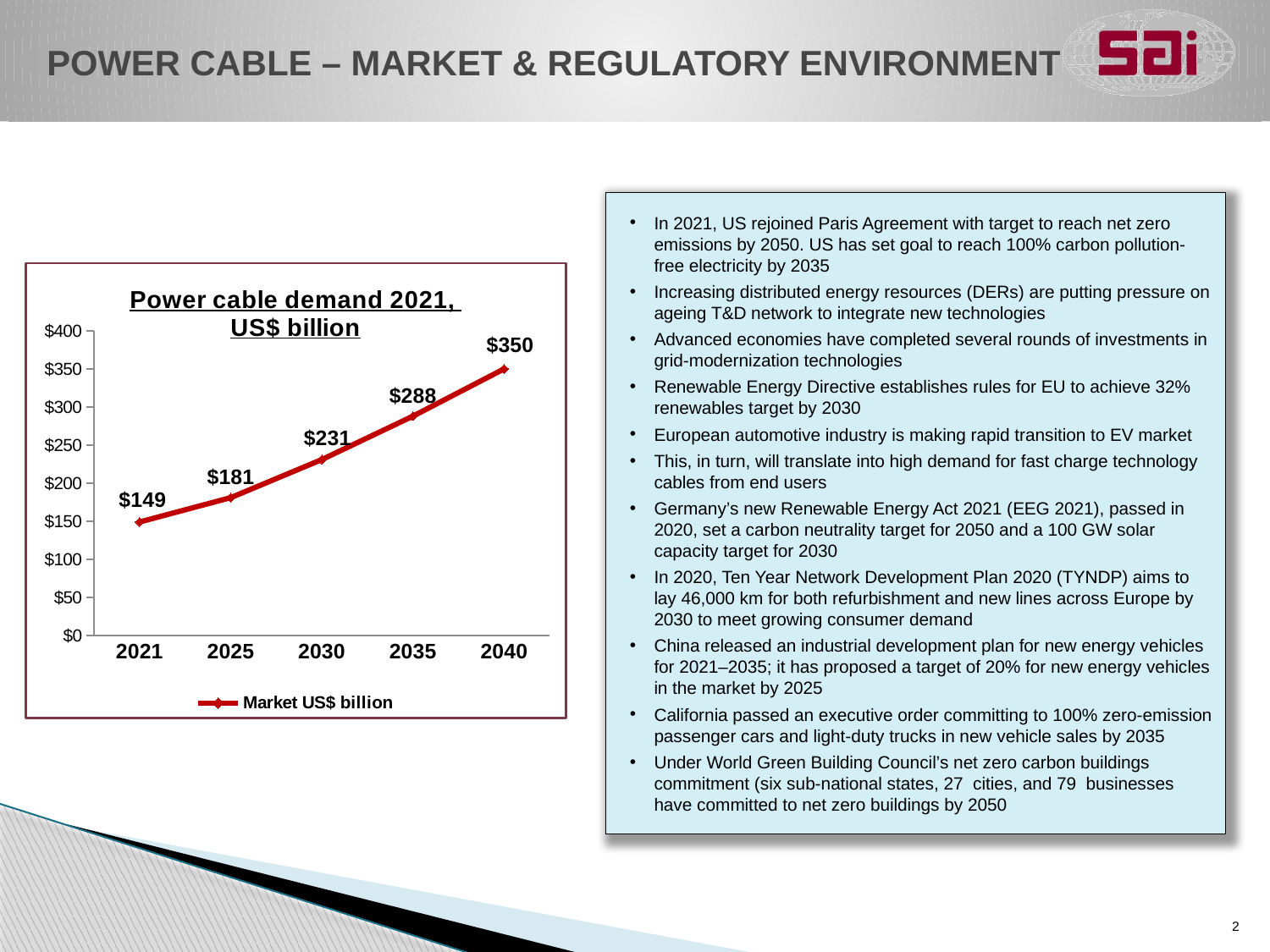

# POWER CABLE – MARKET & REGULATORY ENVIRONMENT
In 2021, US rejoined Paris Agreement with target to reach net zero emissions by 2050. US has set goal to reach 100% carbon pollution-free electricity by 2035
Increasing distributed energy resources (DERs) are putting pressure on ageing T&D network to integrate new technologies
Advanced economies have completed several rounds of investments in grid-modernization technologies
Renewable Energy Directive establishes rules for EU to achieve 32% renewables target by 2030
European automotive industry is making rapid transition to EV market
This, in turn, will translate into high demand for fast charge technology cables from end users
Germany’s new Renewable Energy Act 2021 (EEG 2021), passed in 2020, set a carbon neutrality target for 2050 and a 100 GW solar capacity target for 2030
In 2020, Ten Year Network Development Plan 2020 (TYNDP) aims to lay 46,000 km for both refurbishment and new lines across Europe by 2030 to meet growing consumer demand
China released an industrial development plan for new energy vehicles for 2021–2035; it has proposed a target of 20% for new energy vehicles in the market by 2025
California passed an executive order committing to 100% zero-emission passenger cars and light-duty trucks in new vehicle sales by 2035
Under World Green Building Council’s net zero carbon buildings commitment (six sub-national states, 27  cities, and 79  businesses have committed to net zero buildings by 2050

### Chart: Power cable demand 2021, US$ billion

| Category | Market US$ billion |
|---|---|
| 2021 | 149.0 |
| 2025 | 181.0 |
| 2030 | 231.0 |
| 2035 | 288.0 |
| 2040 | 350.0 |
2